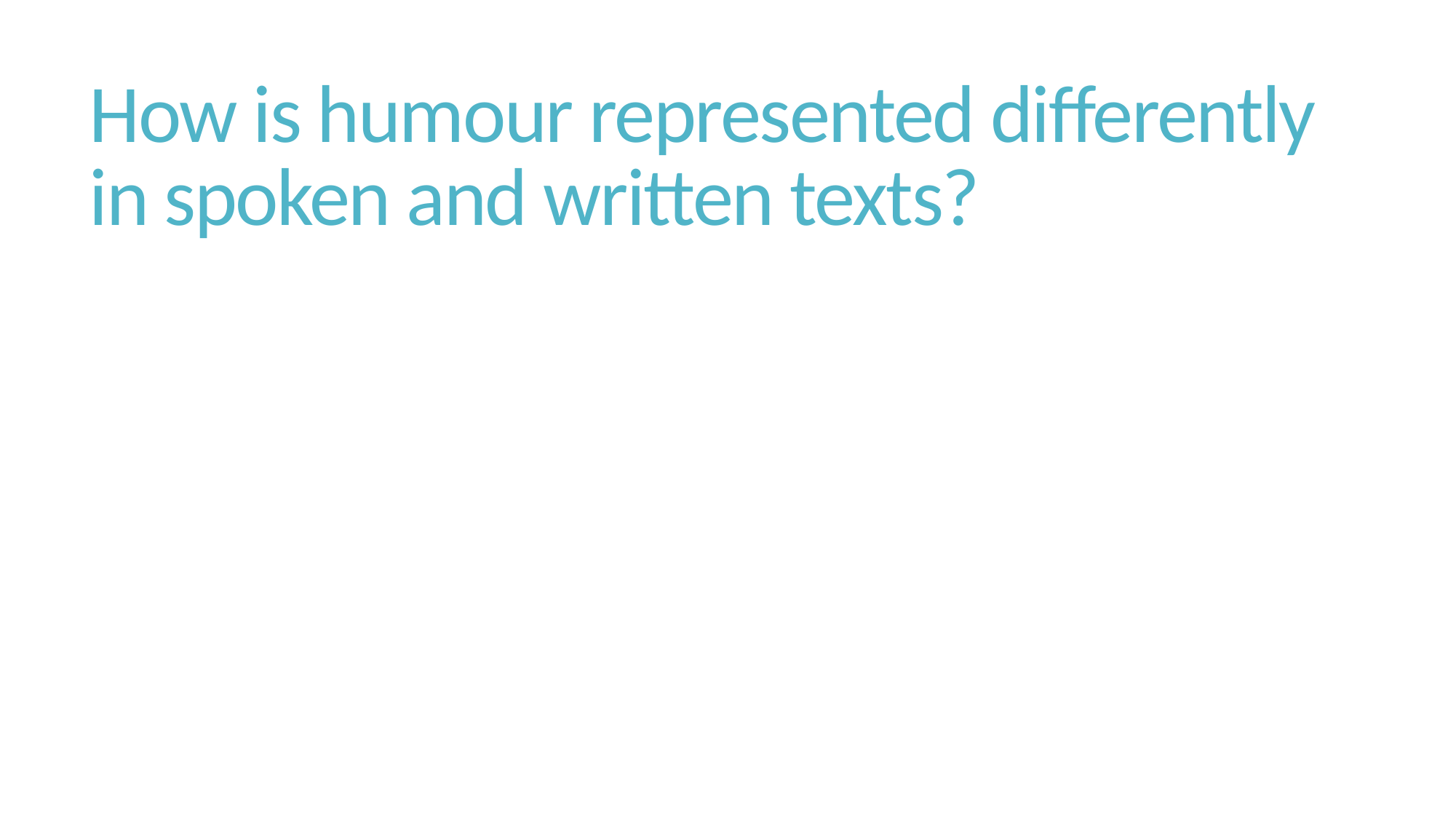

# How is humour represented differently in spoken and written texts?